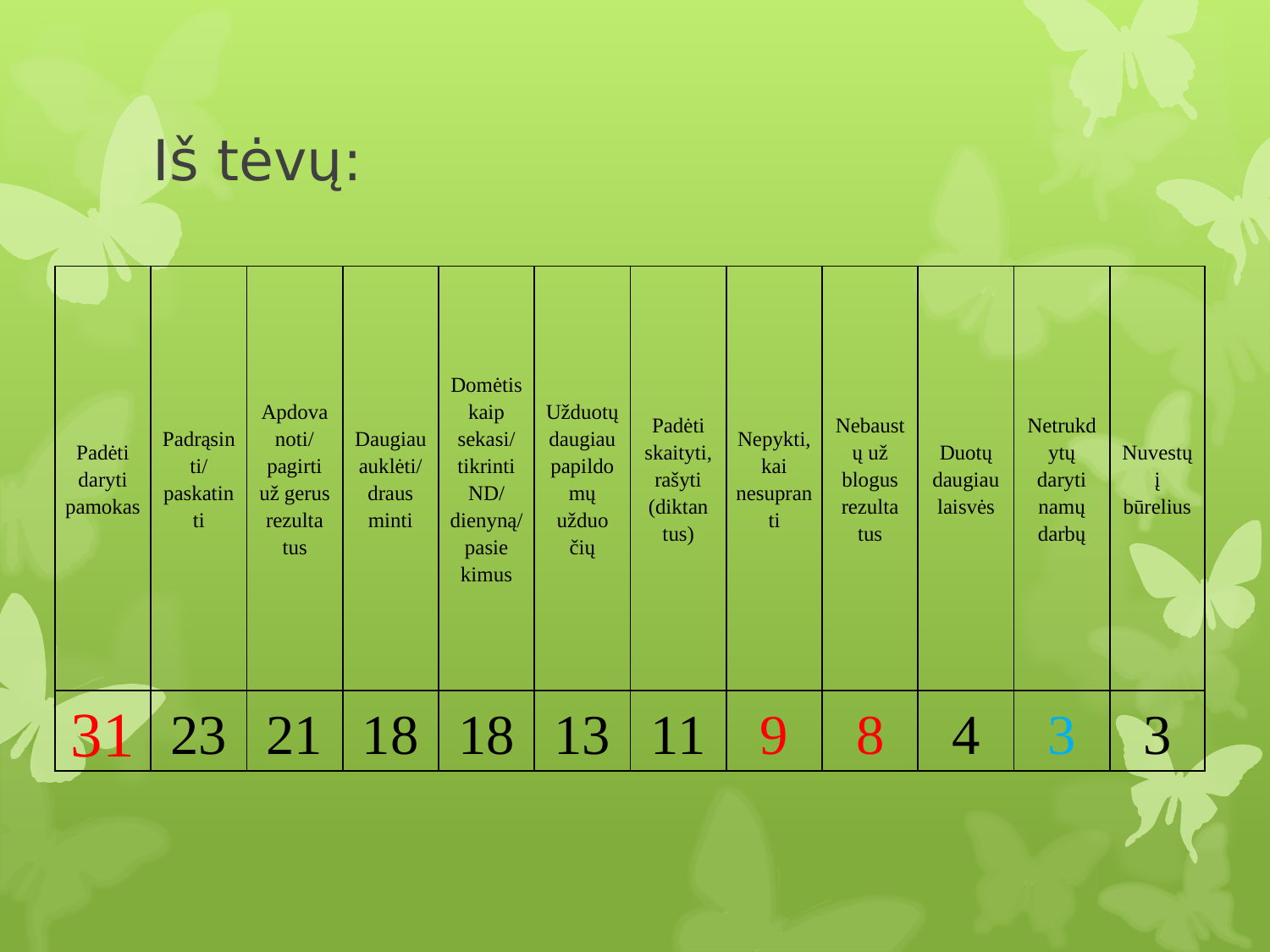

# Iš tėvų:
| Padėti daryti pamokas | Padrąsinti/ paskatin ti | Apdovanoti/ pagirti už gerus rezulta tus | Daugiau auklėti/ draus minti | Domėtis kaip sekasi/ tikrinti ND/ dienyną/ pasie kimus | Užduotų daugiau papildomų užduo čių | Padėti skaityti, rašyti (diktan tus) | Nepykti, kai nesupranti | Nebaustų už blogus rezulta tus | Duotų daugiau laisvės | Netrukdytų daryti namų darbų | Nuvestų į būrelius |
| --- | --- | --- | --- | --- | --- | --- | --- | --- | --- | --- | --- |
| 31 | 23 | 21 | 18 | 18 | 13 | 11 | 9 | 8 | 4 | 3 | 3 |